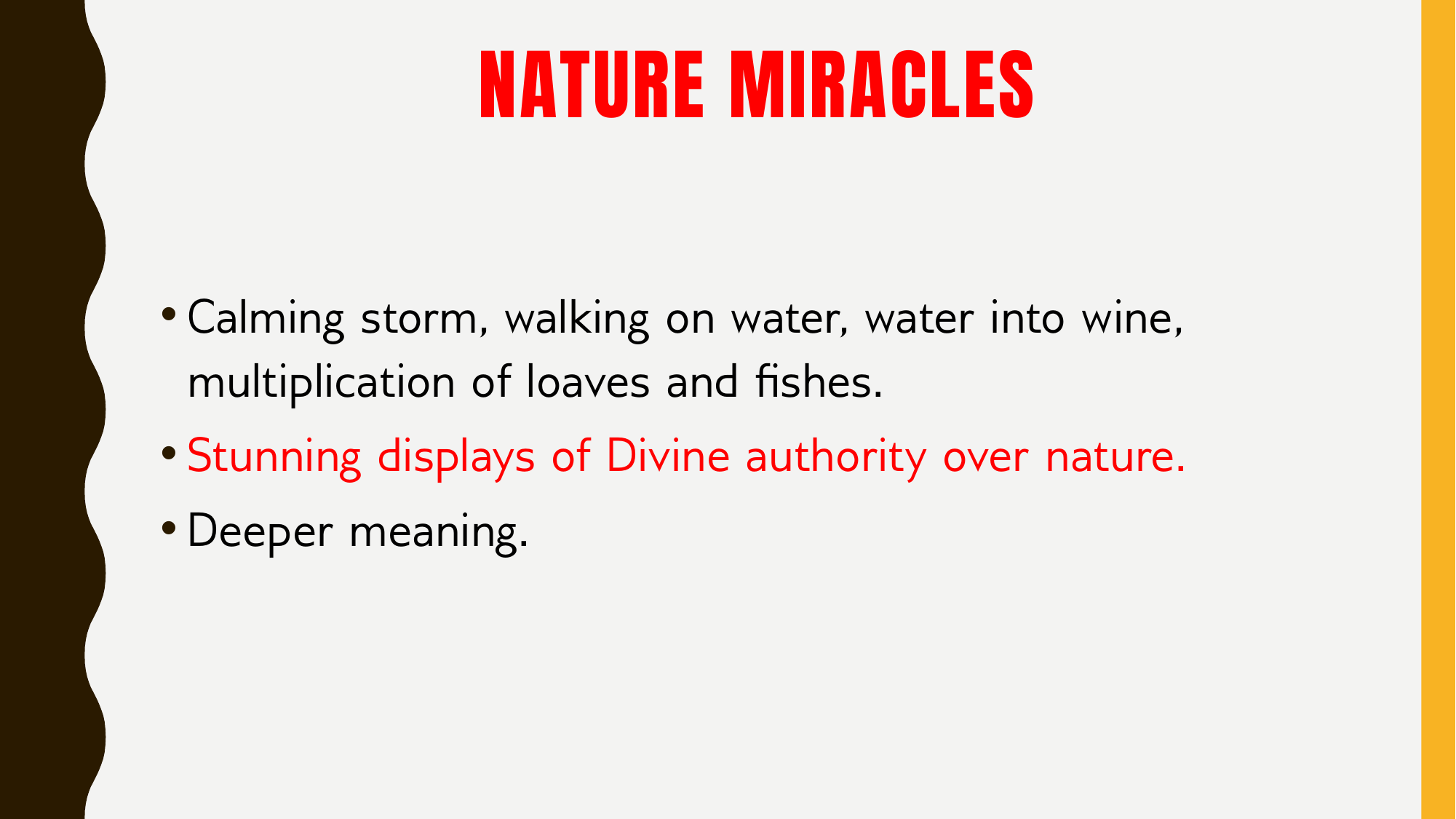

# Nature miracles
Calming storm, walking on water, water into wine, multiplication of loaves and fishes.
Stunning displays of Divine authority over nature.
Deeper meaning.